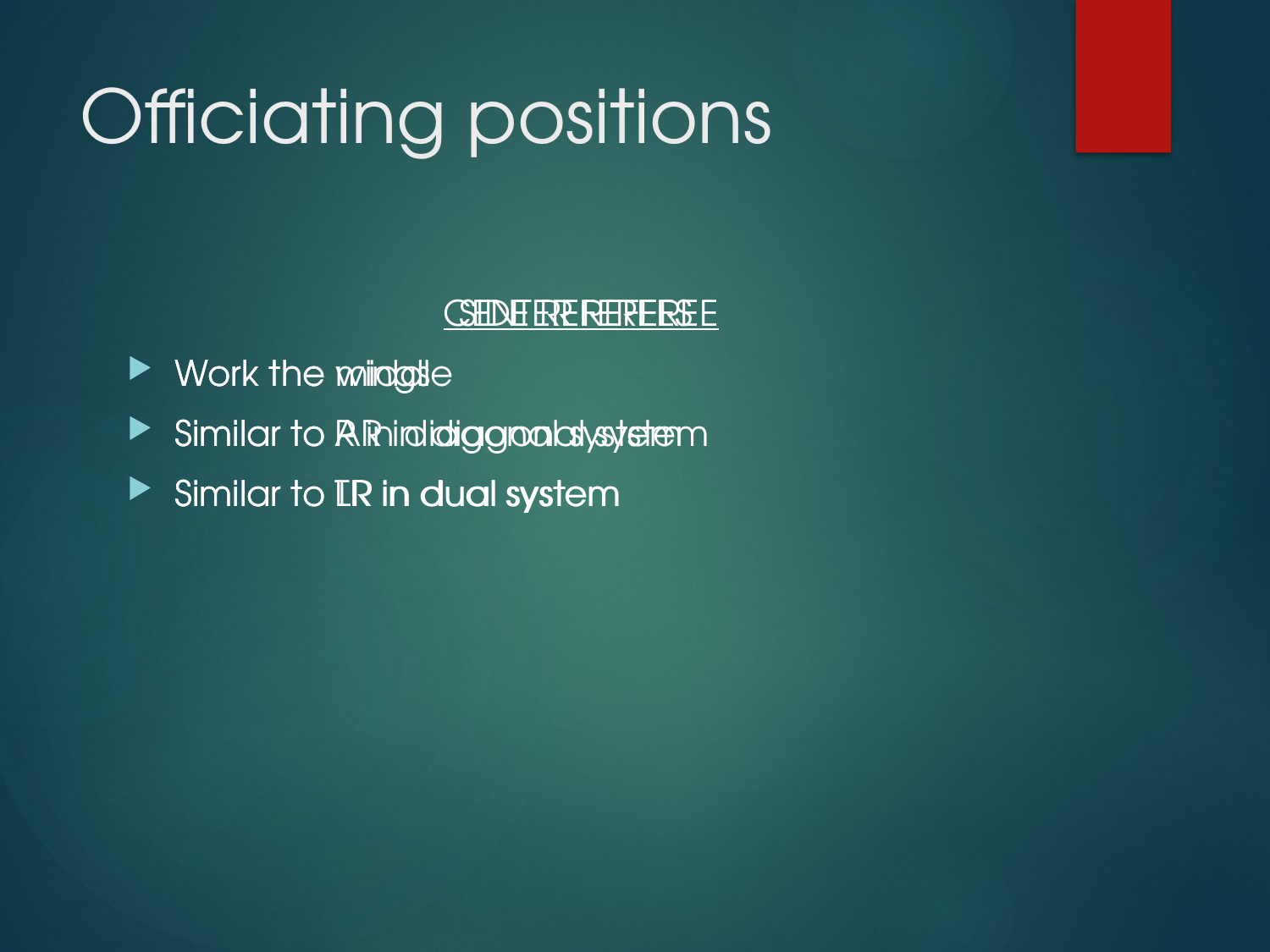

# Officiating positions
SIDE REFEREES
Work the wings
Similar to AR in diagonal system
Similar to LR in dual system

CENTER REFEREE
Work the middle
Similar to R in diagonal system
Similar to TR in dual system